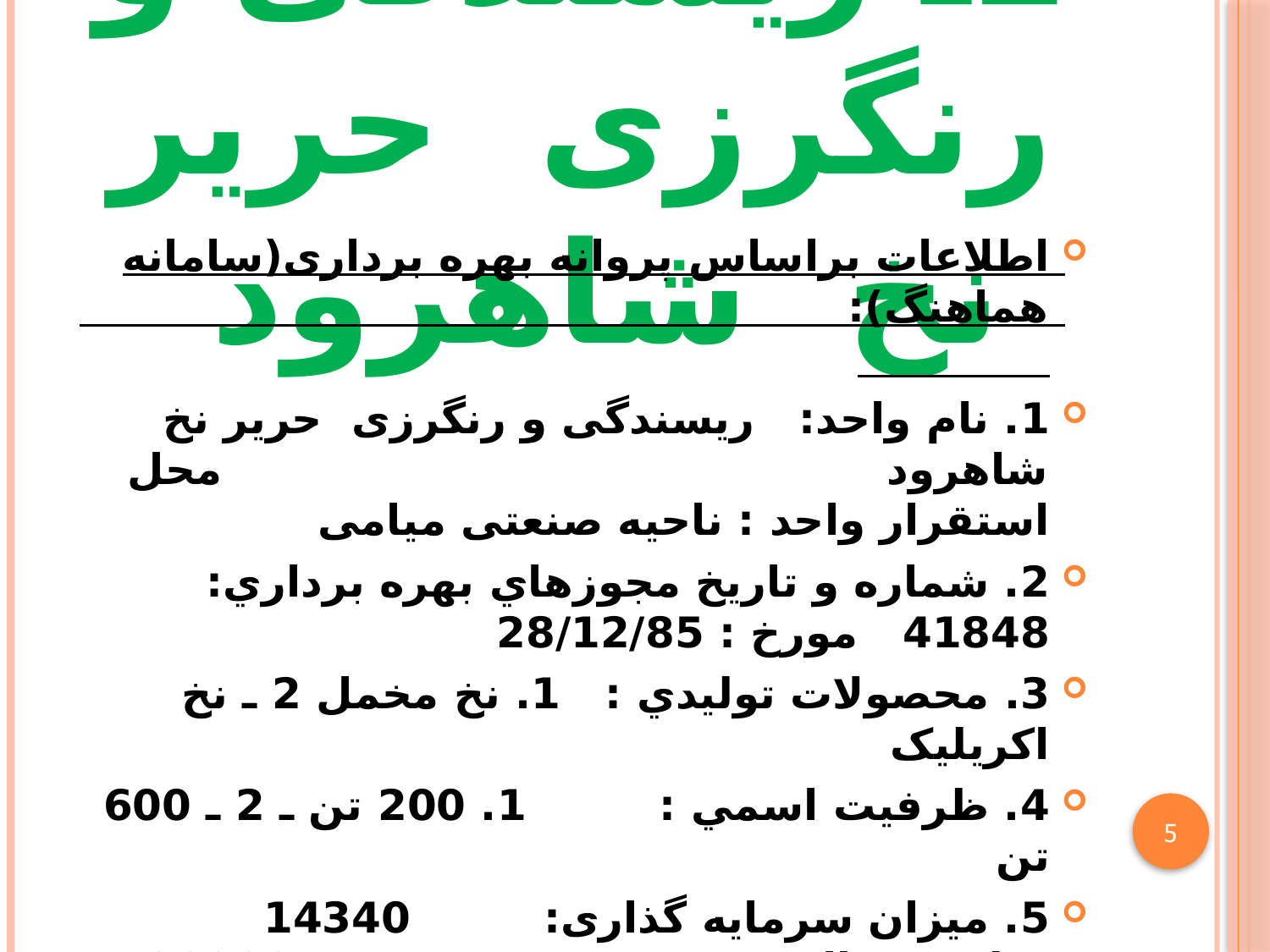

# 2ـ ریسندگی و رنگرزی  حریر نخ  شاهرود
اطلاعات براساس پروانه بهره برداری(سامانه هماهنگ):
1. نام واحد:   ریسندگی و رنگرزی  حریر نخ  شاهرود                                             محل استقرار واحد : ناحیه صنعتی میامی
2. شماره و تاريخ مجوزهاي بهره برداري:      41848   مورخ : 28/12/85
3. محصولات توليدي :   1. نخ مخمل 2 ـ نخ اکریلیک
4. ظرفيت اسمي :         1. 200 تن ـ 2 ـ 600 تن
5. میزان سرمایه گذاری:         14340     میلیون ریال                  زمین :       30000            متر مربع   زیر بنا:   2700    متر مربع
توان برق :     150  کیلووات
6. اشتغال طبق پروانه بهره برداری :    35    نفر
5